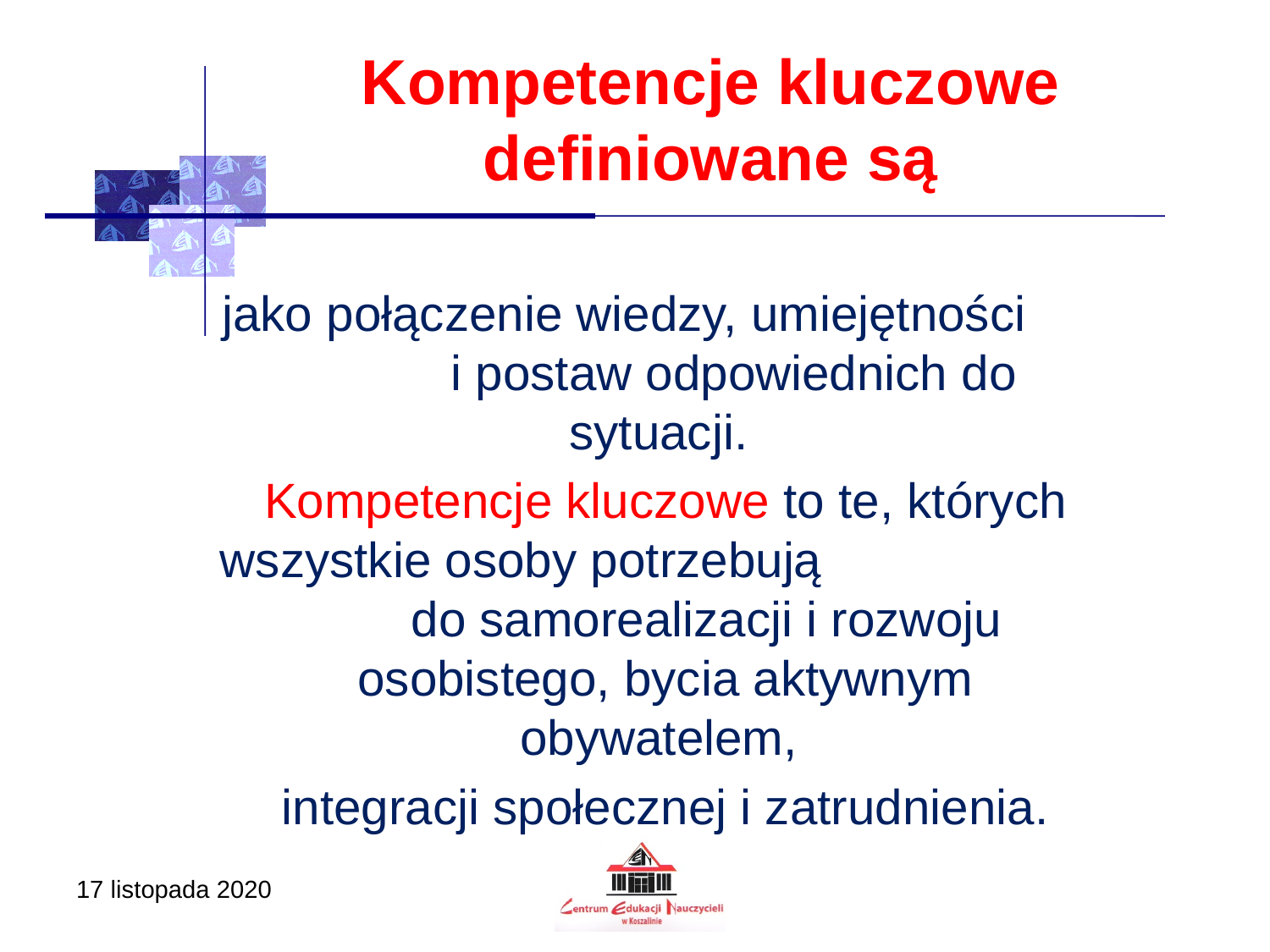

# Kompetencje kluczowe definiowane są

jako połączenie wiedzy, umiejętności                 i postaw odpowiednich do sytuacji.
Kompetencje kluczowe to te, których wszystkie osoby potrzebują                            do samorealizacji i rozwoju osobistego, bycia aktywnym obywatelem,
integracji społecznej i zatrudnienia.
17 listopada 2020